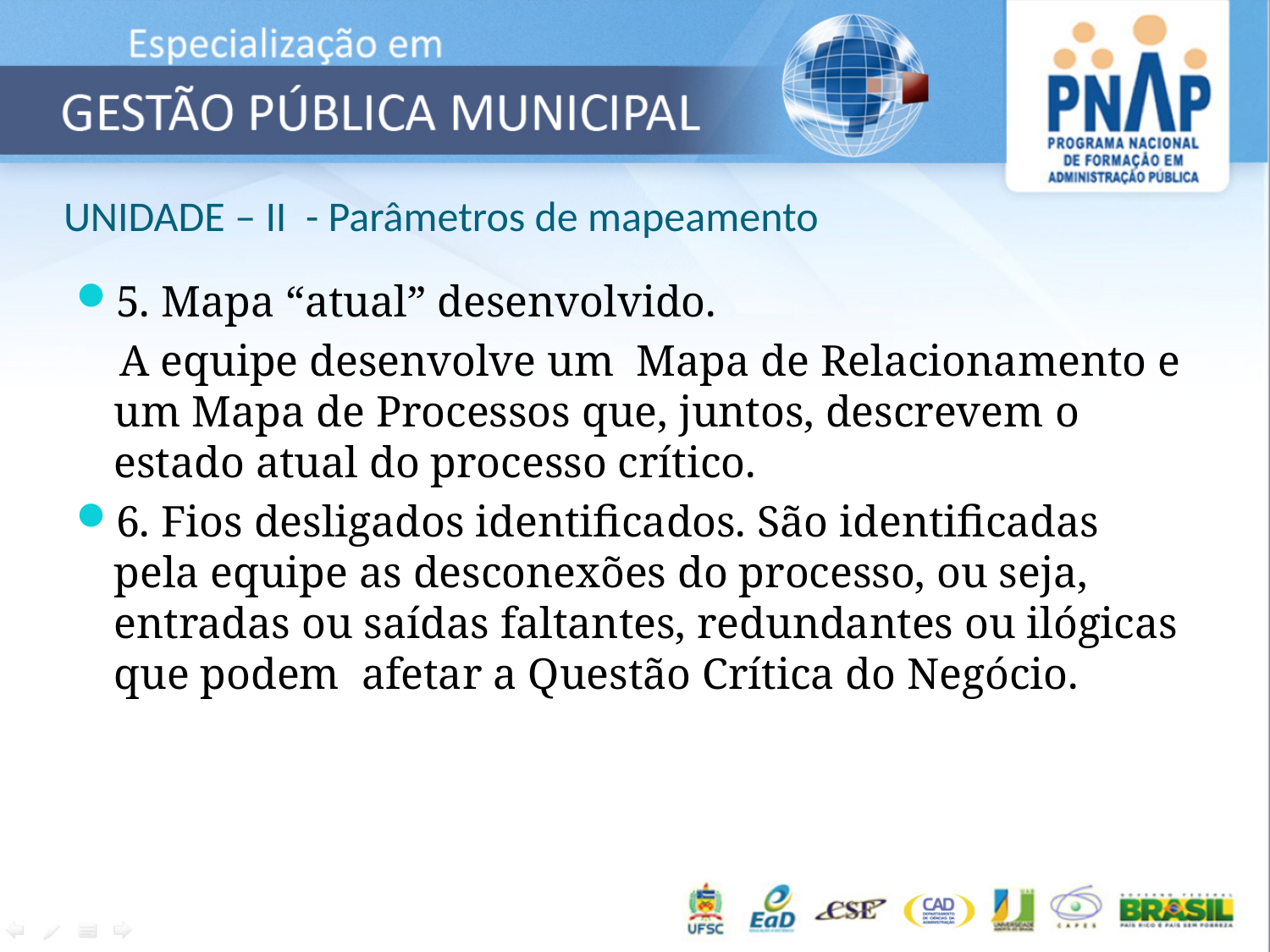

# UNIDADE – II  - Parâmetros de mapeamento
5. Mapa “atual” desenvolvido.
    A equipe desenvolve um  Mapa de Relacionamento e um Mapa de Processos que, juntos, descrevem o estado atual do processo crítico.
6. Fios desligados identificados. São identificadas pela equipe as desconexões do processo, ou seja, entradas ou saídas faltantes, redundantes ou ilógicas que podem  afetar a Questão Crítica do Negócio.